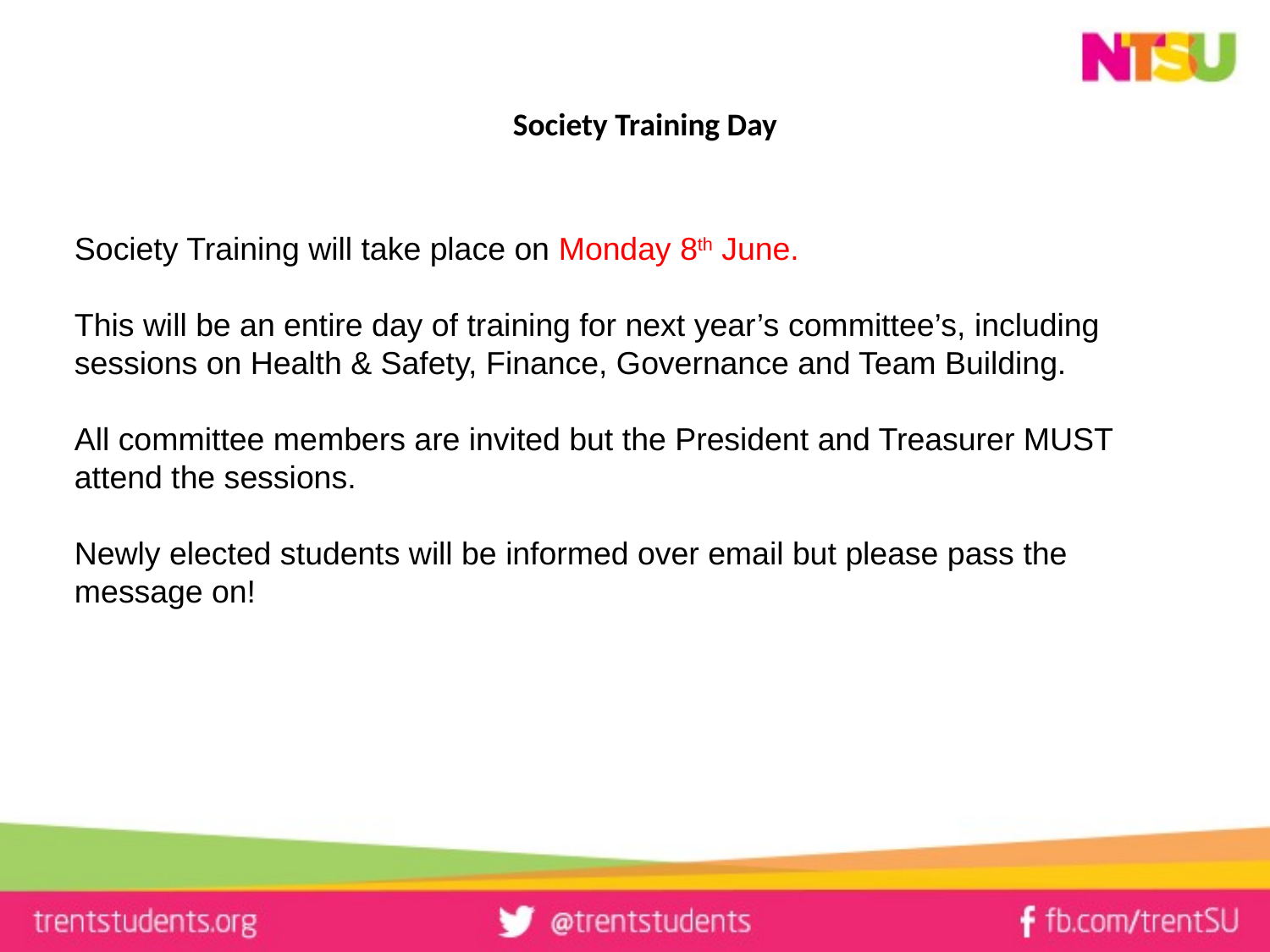

# Society Training Day
Society Training will take place on Monday 8th June.

This will be an entire day of training for next year’s committee’s, including sessions on Health & Safety, Finance, Governance and Team Building.

All committee members are invited but the President and Treasurer MUST attend the sessions.

Newly elected students will be informed over email but please pass the message on!